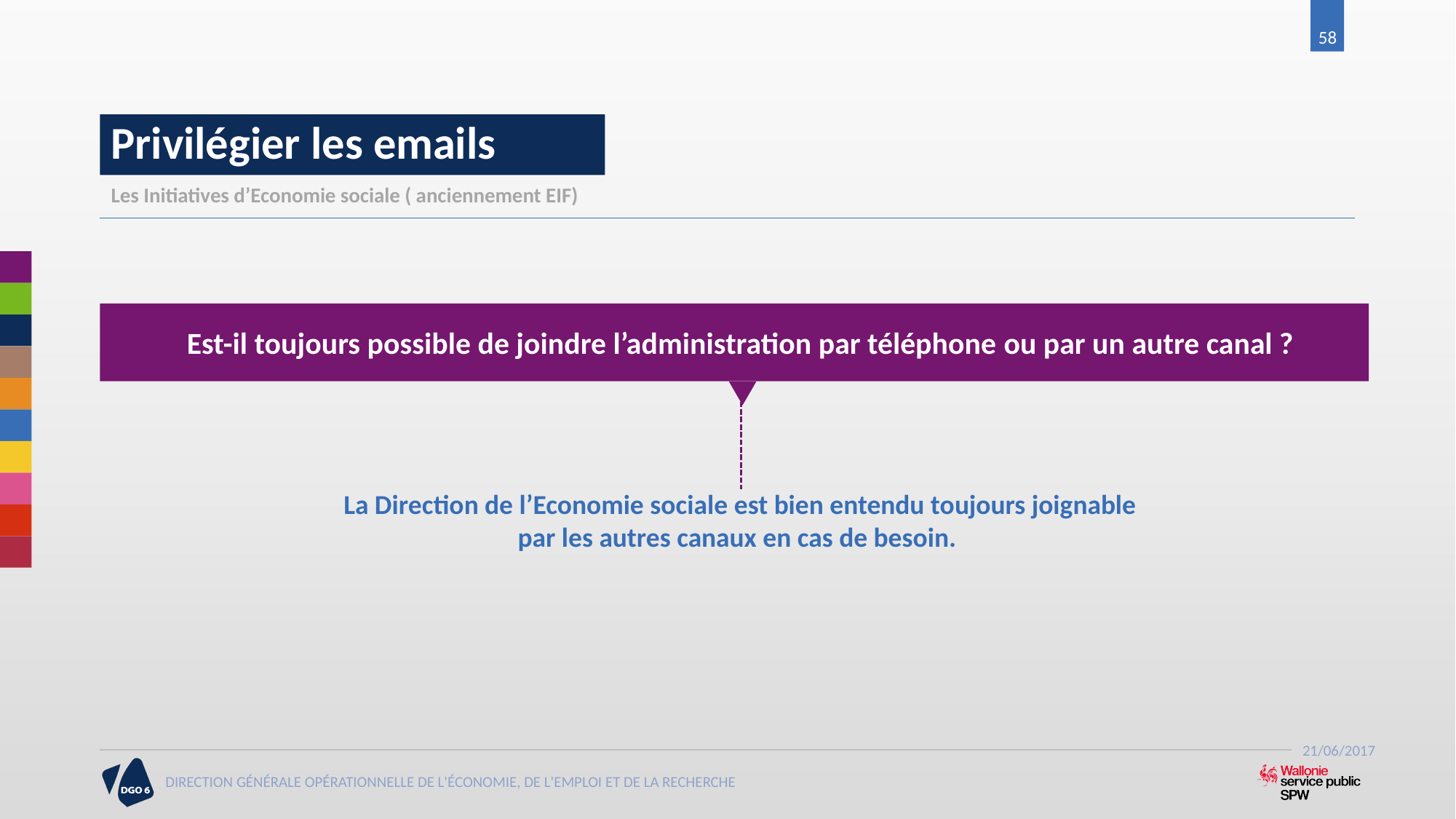

58
Privilégier les emails
Les Initiatives d’Economie sociale ( anciennement EIF)

Est-il toujours possible de joindre l’administration par téléphone ou par un autre canal ?

La Direction de l’Economie sociale est bien entendu toujours joignable
par les autres canaux en cas de besoin.
21/06/2017
DIRECTION GÉNÉRALE OPÉRATIONNELLE DE L'ÉCONOMIE, DE L'EMPLOI ET DE LA RECHERCHE